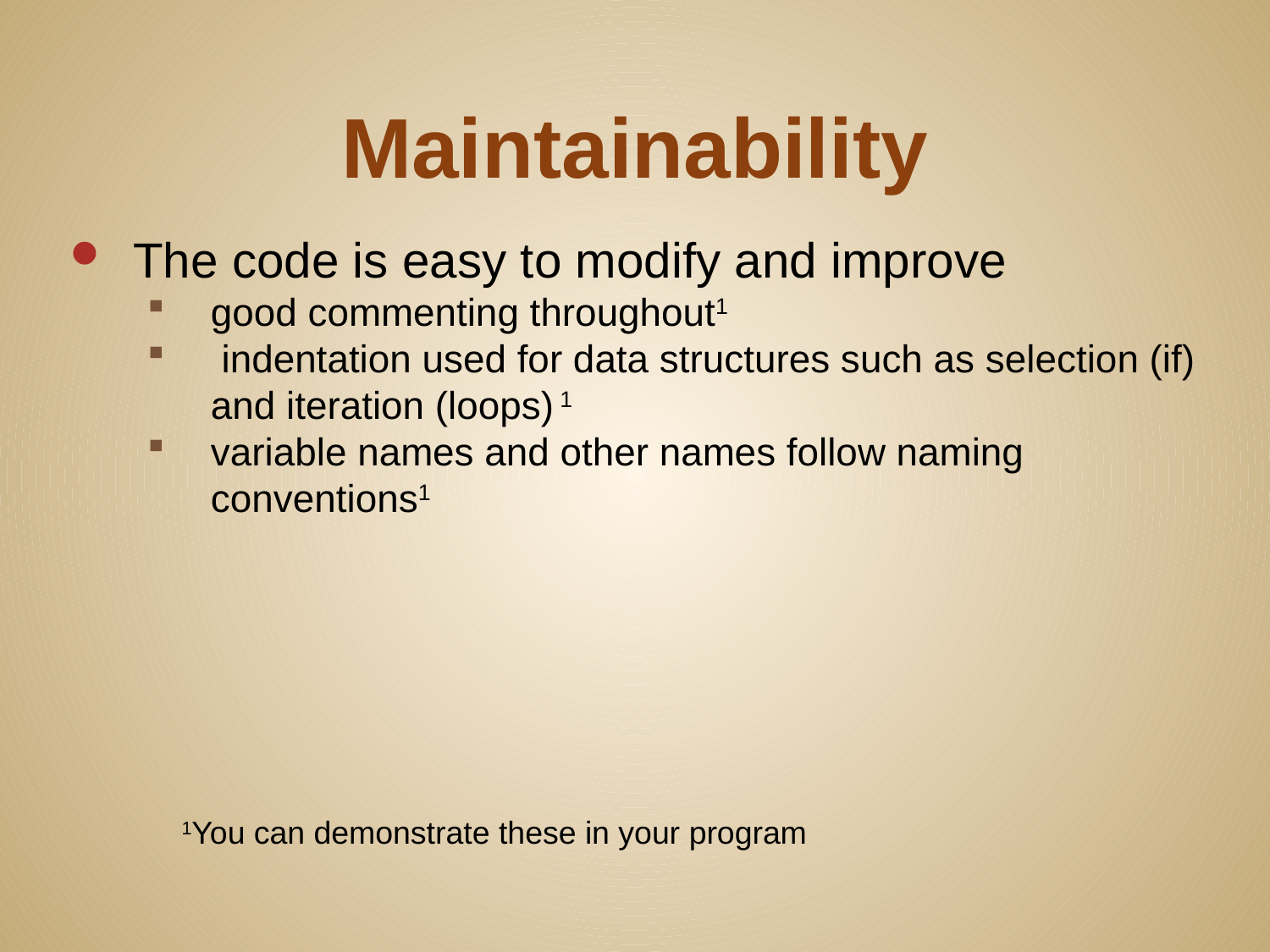

# Maintainability
The code is easy to modify and improve
good commenting throughout1
 indentation used for data structures such as selection (if) and iteration (loops) 1
variable names and other names follow naming conventions1

 1You can demonstrate these in your program